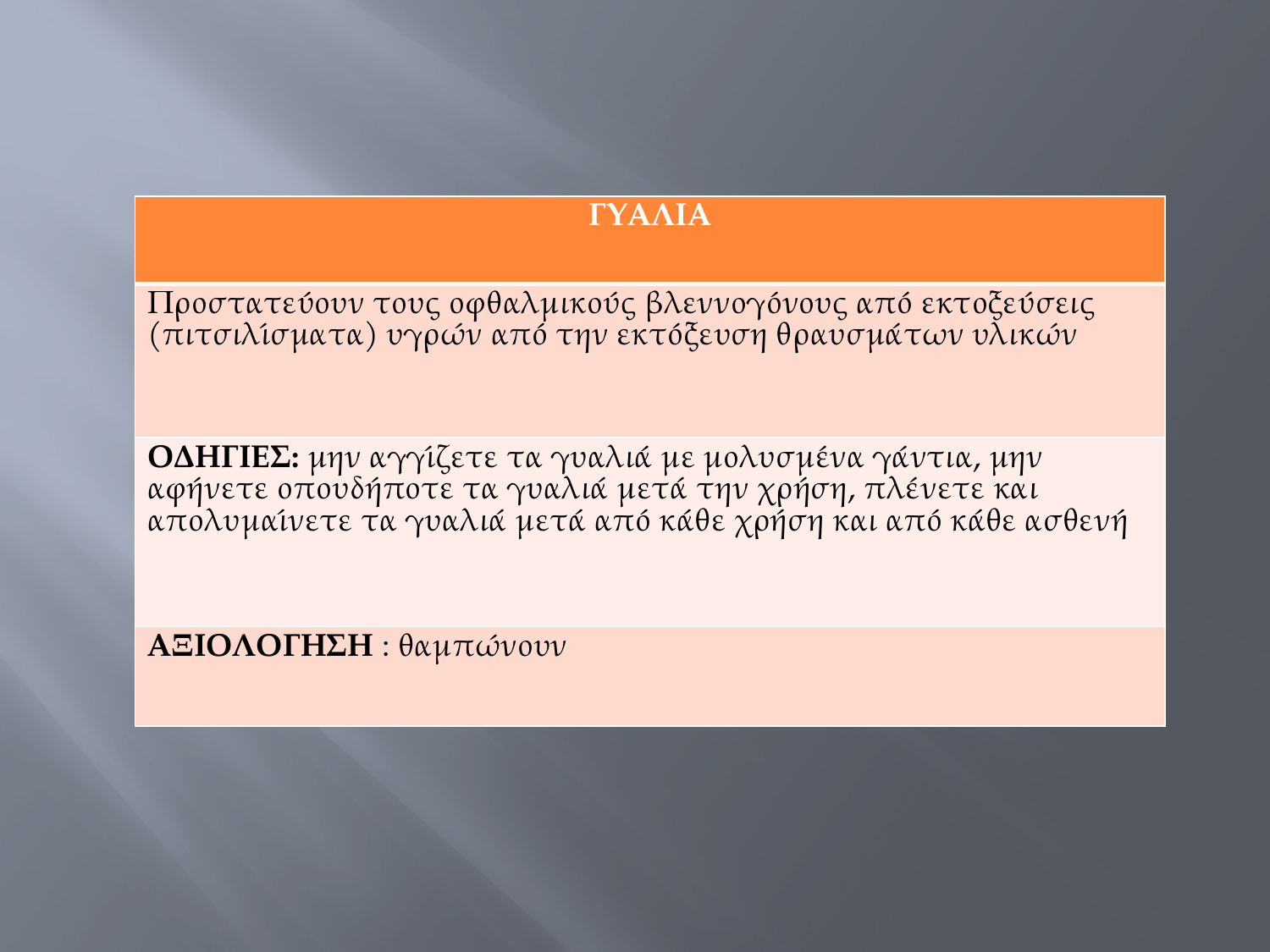

| ΓΥΑΛΙΑ |
| --- |
| Προστατεύουν τους οφθαλμικούς βλεννογόνους από εκτοξεύσεις (πιτσιλίσματα) υγρών από την εκτόξευση θραυσμάτων υλικών |
| ΟΔΗΓΙΕΣ: μην αγγίζετε τα γυαλιά με μολυσμένα γάντια, μην αφήνετε οπουδήποτε τα γυαλιά μετά την χρήση, πλένετε και απολυμαίνετε τα γυαλιά μετά από κάθε χρήση και από κάθε ασθενή |
| ΑΞΙΟΛΟΓΗΣΗ : θαμπώνουν |